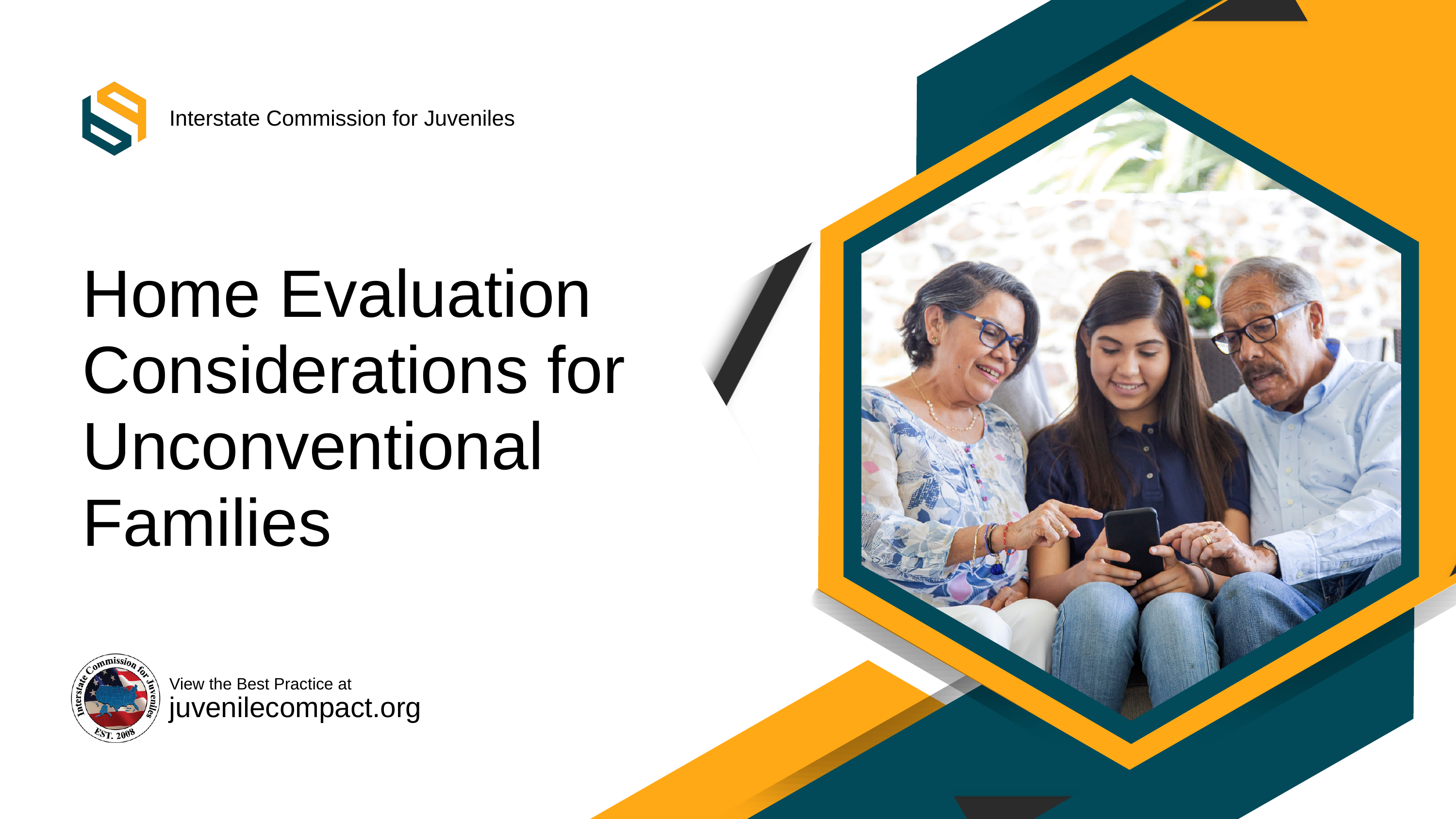

Interstate Commission for Juveniles
Home Evaluation Considerations for Unconventional Families

View the Best Practice at
juvenilecompact.org